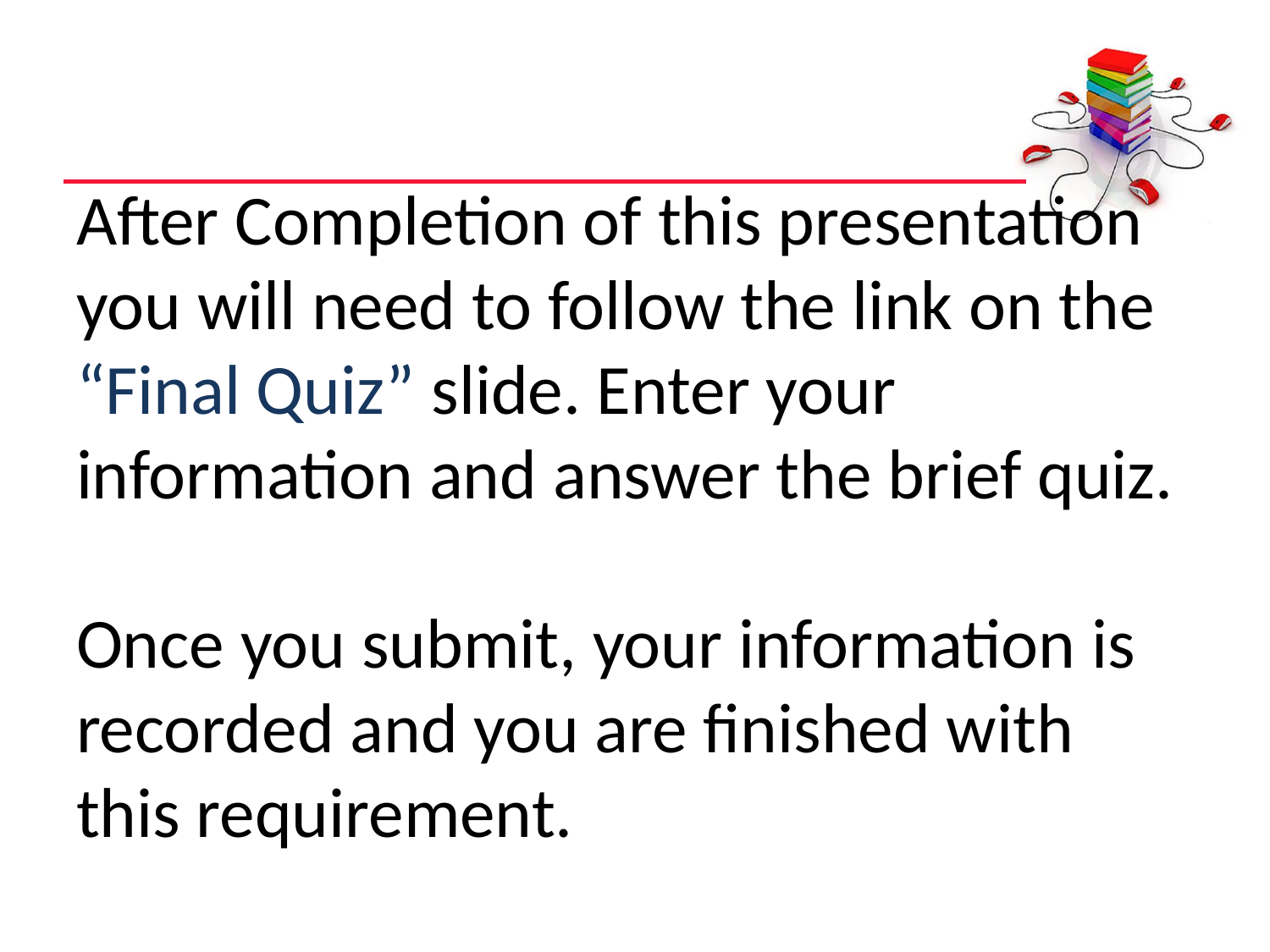

# After Completion of this presentation you will need to follow the link on the “Final Quiz” slide. Enter your information and answer the brief quiz. Once you submit, your information is recorded and you are finished with this requirement.
2